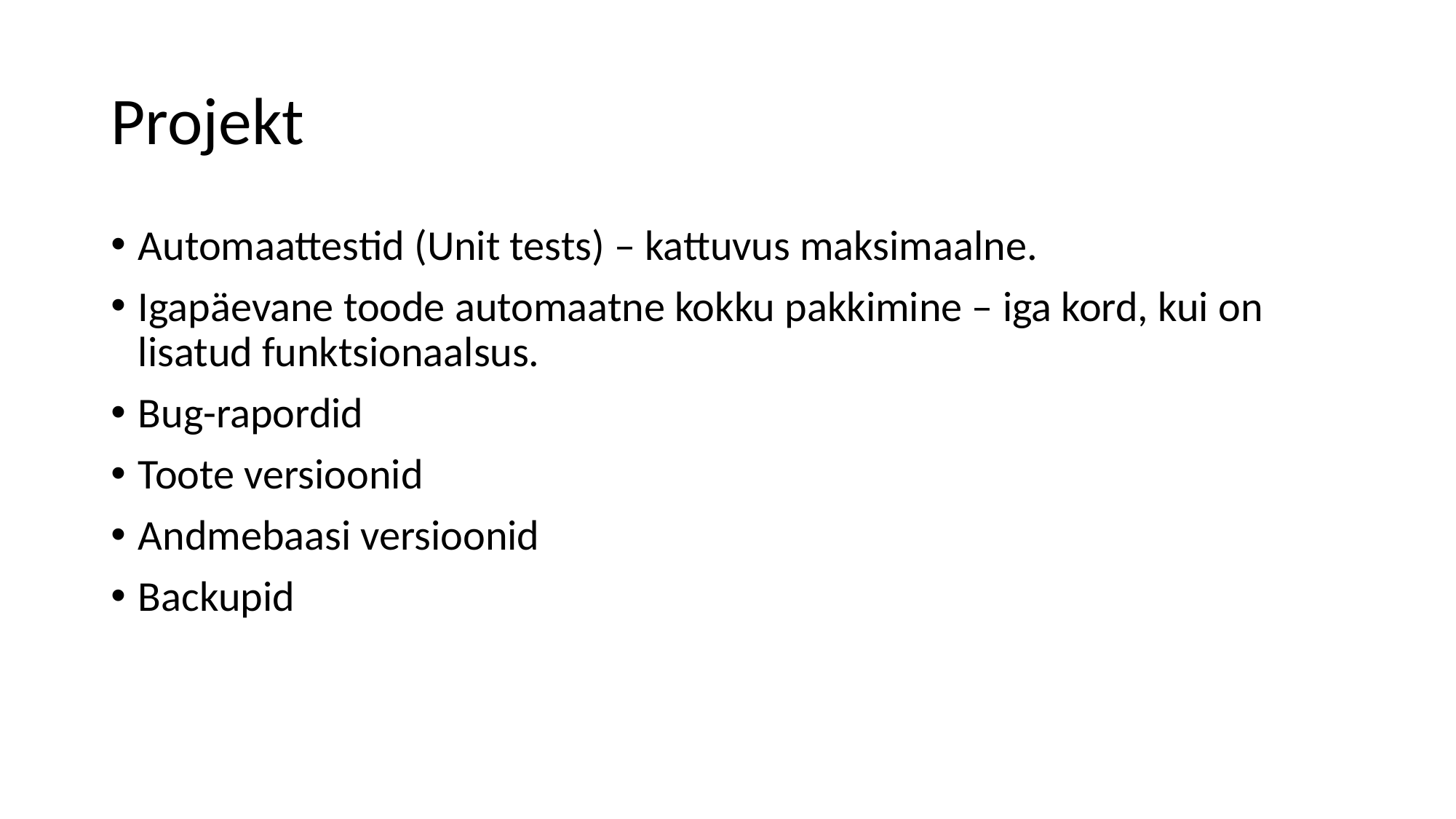

# Projekt
Automaattestid (Unit tests) – kattuvus maksimaalne.
Igapäevane toode automaatne kokku pakkimine – iga kord, kui on lisatud funktsionaalsus.
Bug-rapordid
Toote versioonid
Andmebaasi versioonid
Backupid